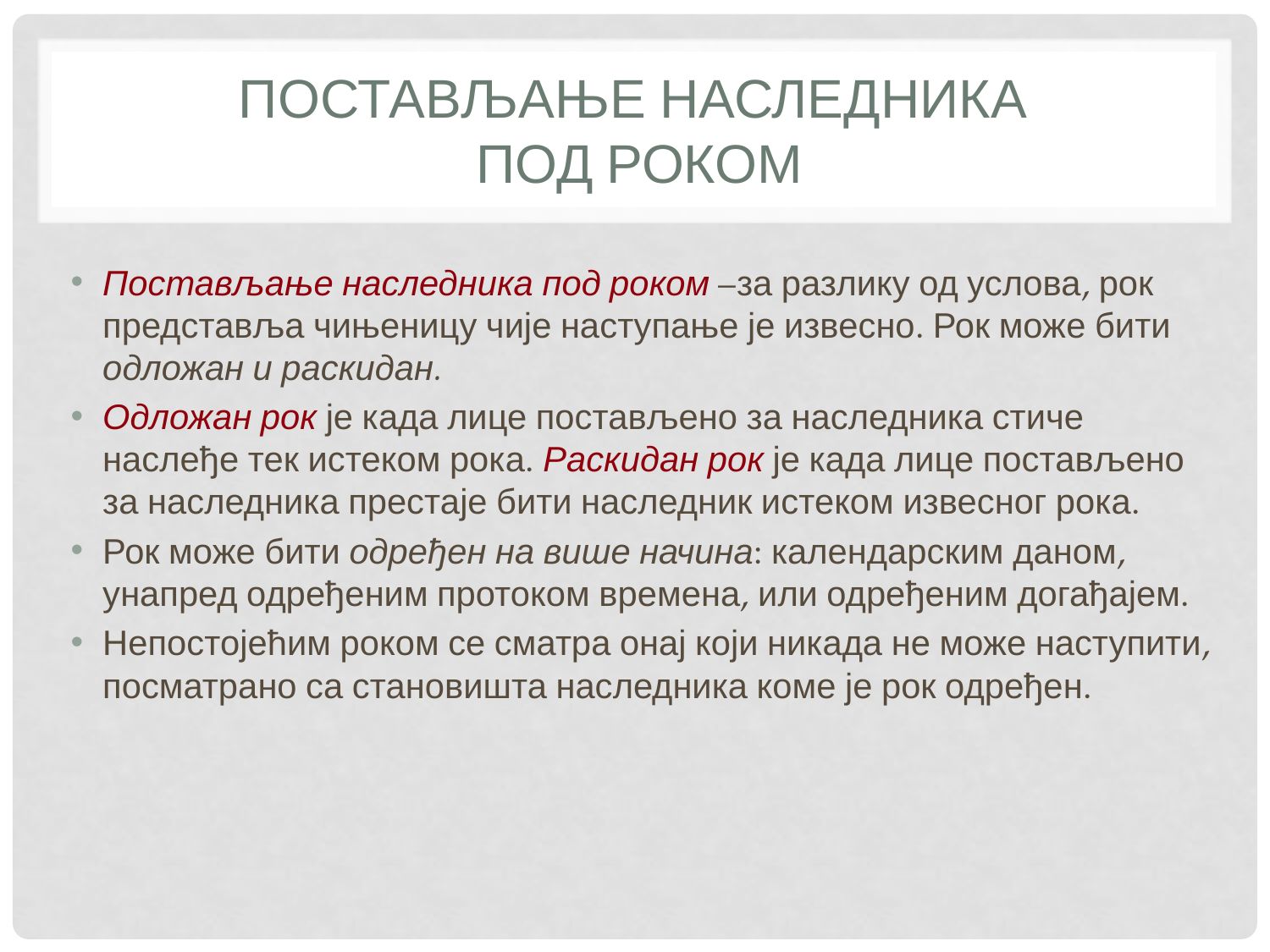

# Постављање наследника под роком
Постављање наследника под роком –за разлику од услова, рок представља чињеницу чије наступање је извесно. Рок може бити одложан и раскидан.
Одложан рок је када лице постављено за наследника стиче наслеђе тек истеком рока. Раскидан рок је када лице постављено за наследника престаје бити наследник истеком извесног рока.
Рок може бити одређен на више начина: календарским даном, унапред одређеним протоком времена, или одређеним догађајем.
Непостојећим роком се сматра онај који никада не може наступити, посматрано са становишта наследника коме је рок одређен.